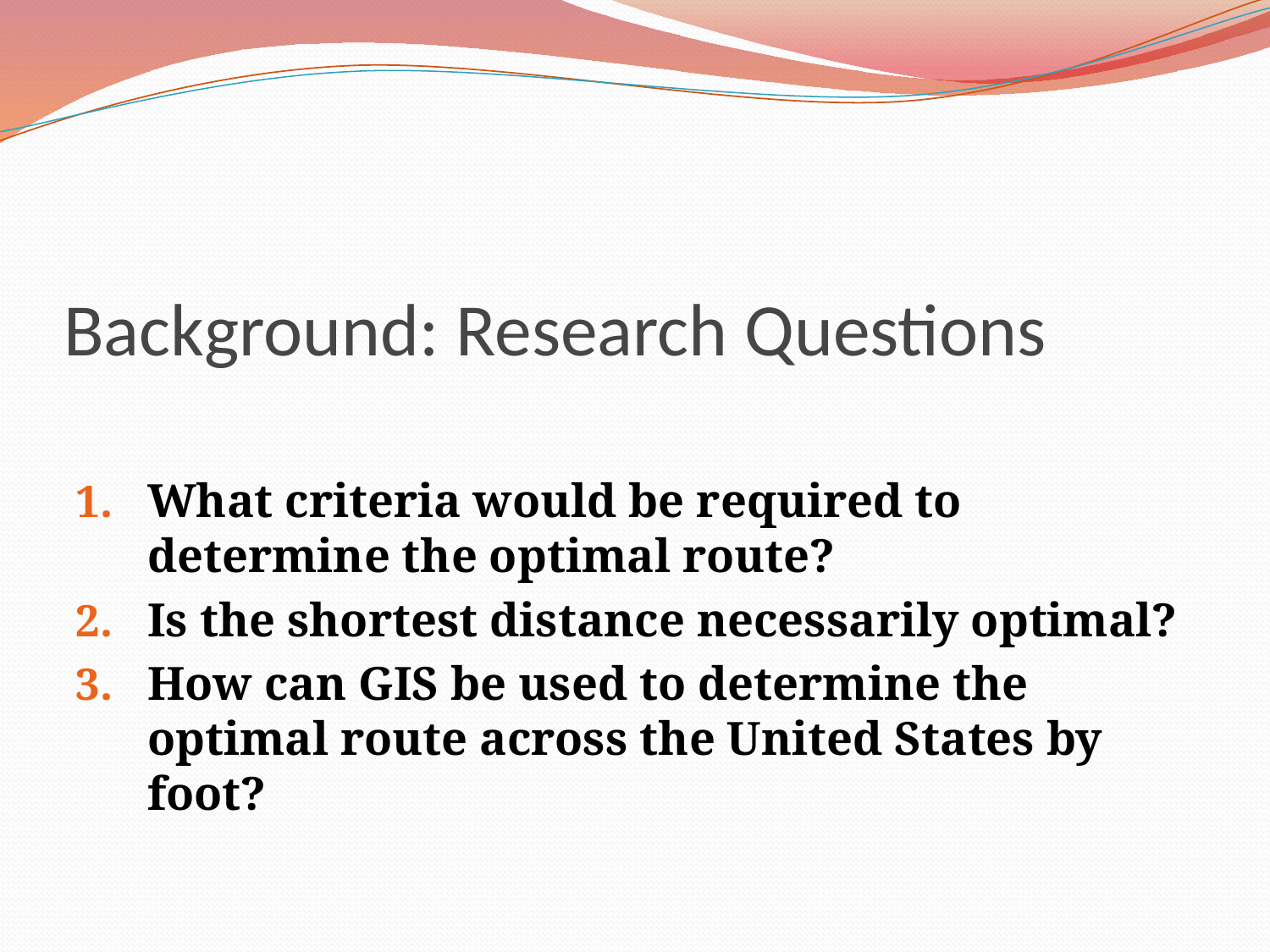

# Background: Research Questions
What criteria would be required to determine the optimal route?
Is the shortest distance necessarily optimal?
How can GIS be used to determine the optimal route across the United States by foot?